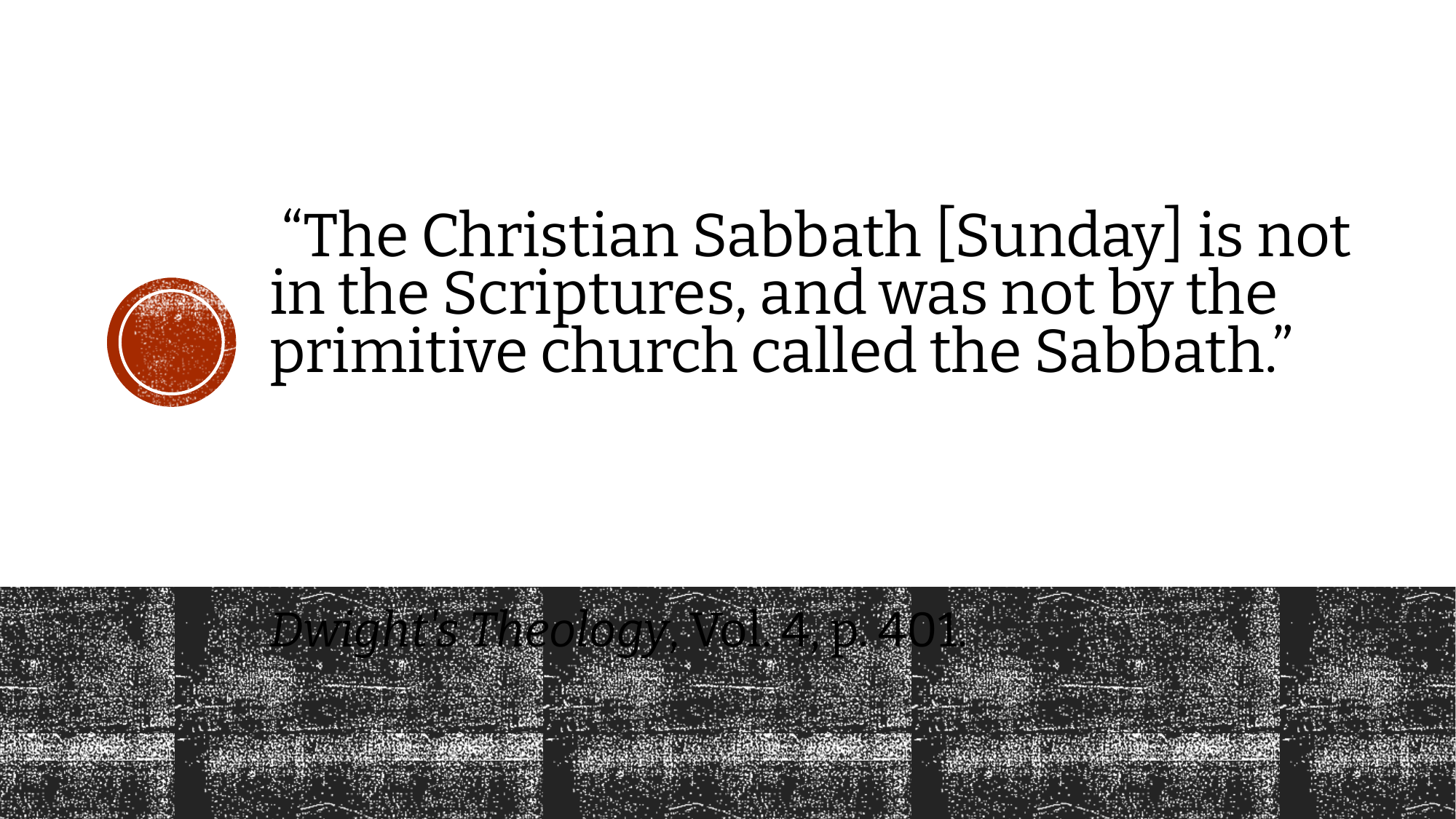

# “The Christian Sabbath [Sunday] is not in the Scriptures, and was not by the primitive church called the Sabbath.”
Dwight's Theology, Vol. 4, p. 401.